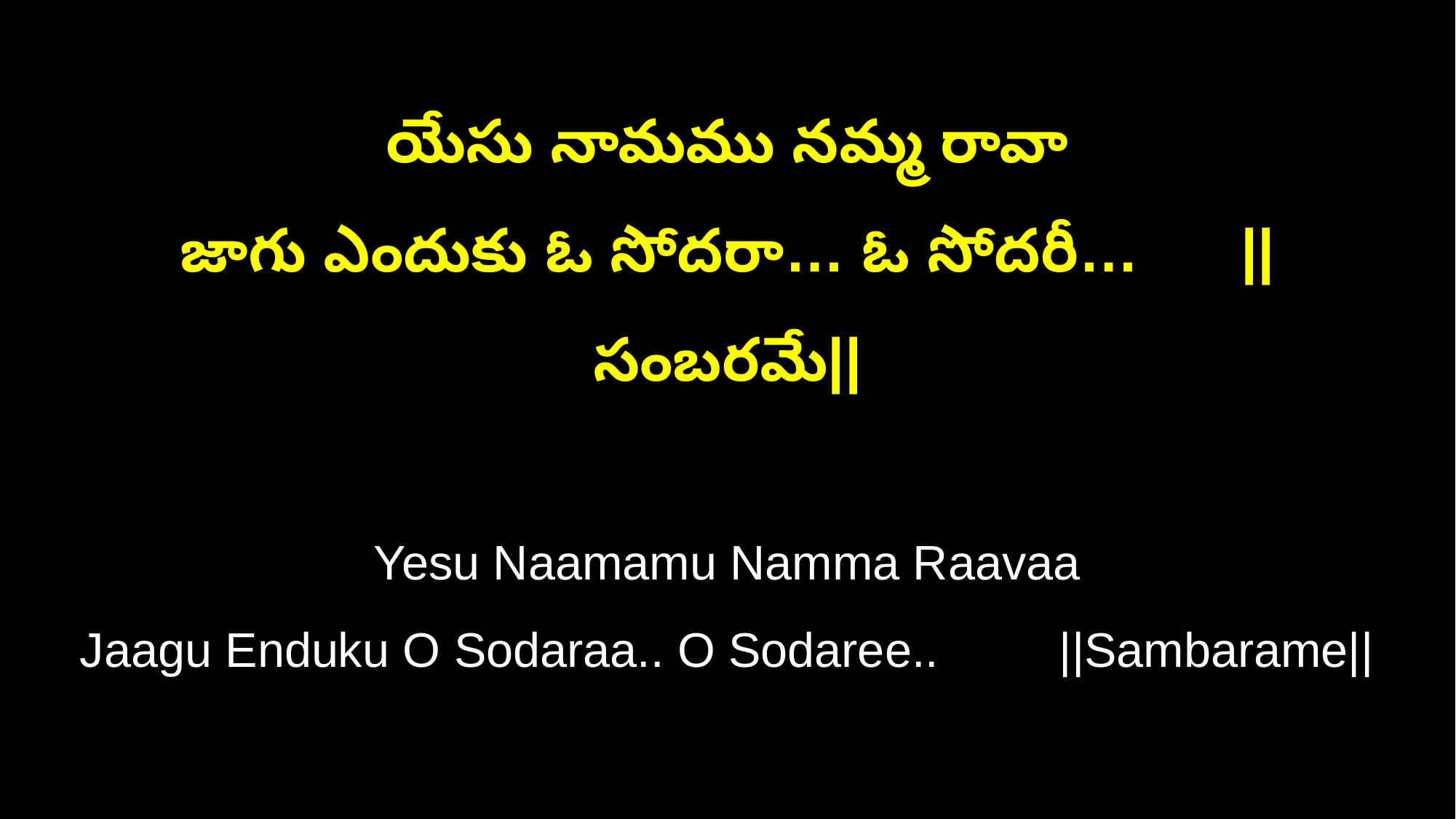

యేసు నామము నమ్మ రావా
జాగు ఎందుకు ఓ సోదరా… ఓ సోదరీ…      ||సంబరమే||
Yesu Naamamu Namma Raavaa
Jaagu Enduku O Sodaraa.. O Sodaree..         ||Sambarame||